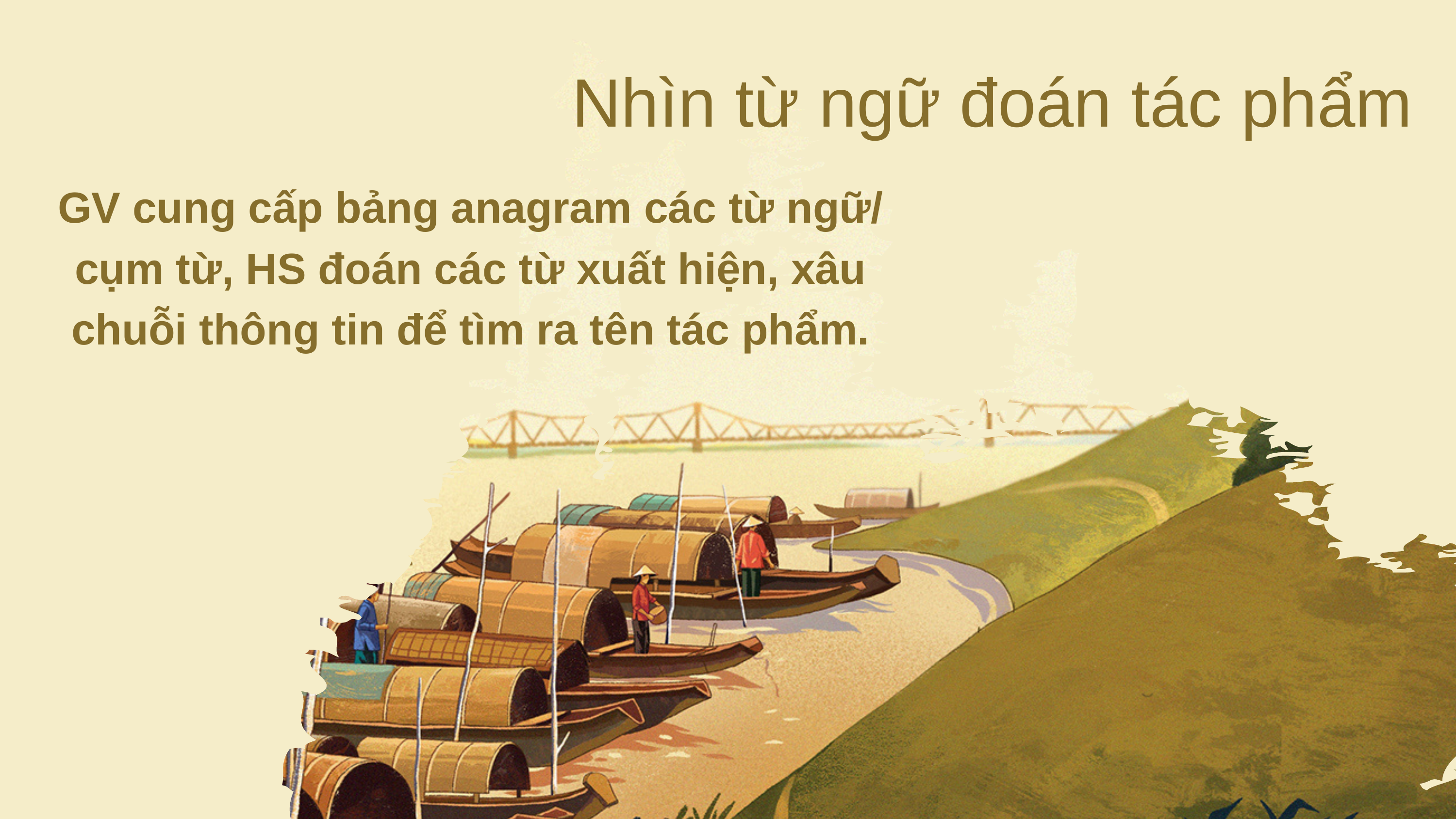

Nhìn từ ngữ đoán tác phẩm
GV cung cấp bảng anagram các từ ngữ/ cụm từ, HS đoán các từ xuất hiện, xâu chuỗi thông tin để tìm ra tên tác phẩm.